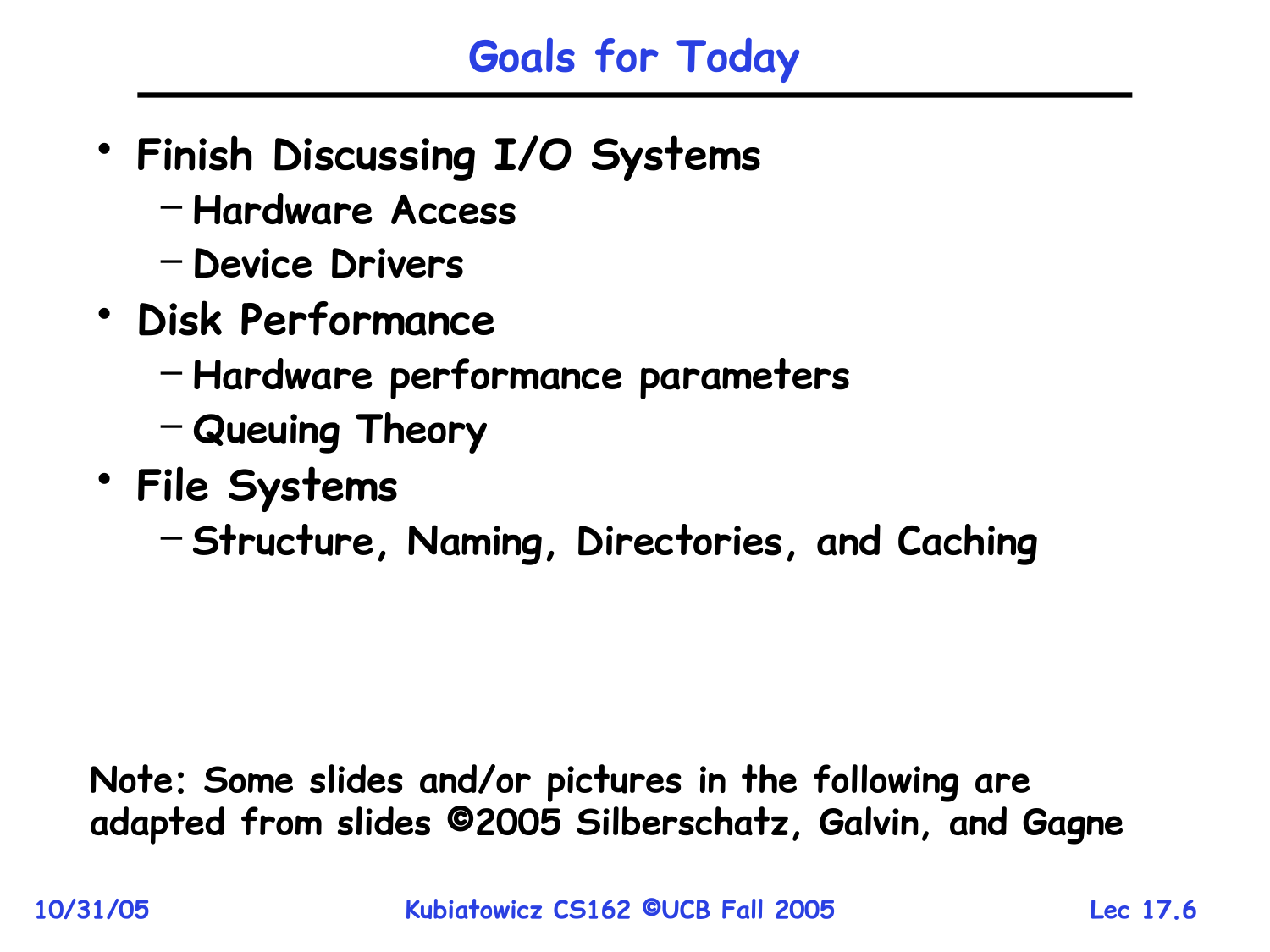

# Goals for Today
Finish Discussing I/O Systems
Hardware Access
Device Drivers
Disk Performance
Hardware performance parameters
Queuing Theory
File Systems
Structure, Naming, Directories, and Caching

Note: Some slides and/or pictures in the following are
adapted from slides ©2005 Silberschatz, Galvin, and Gagne